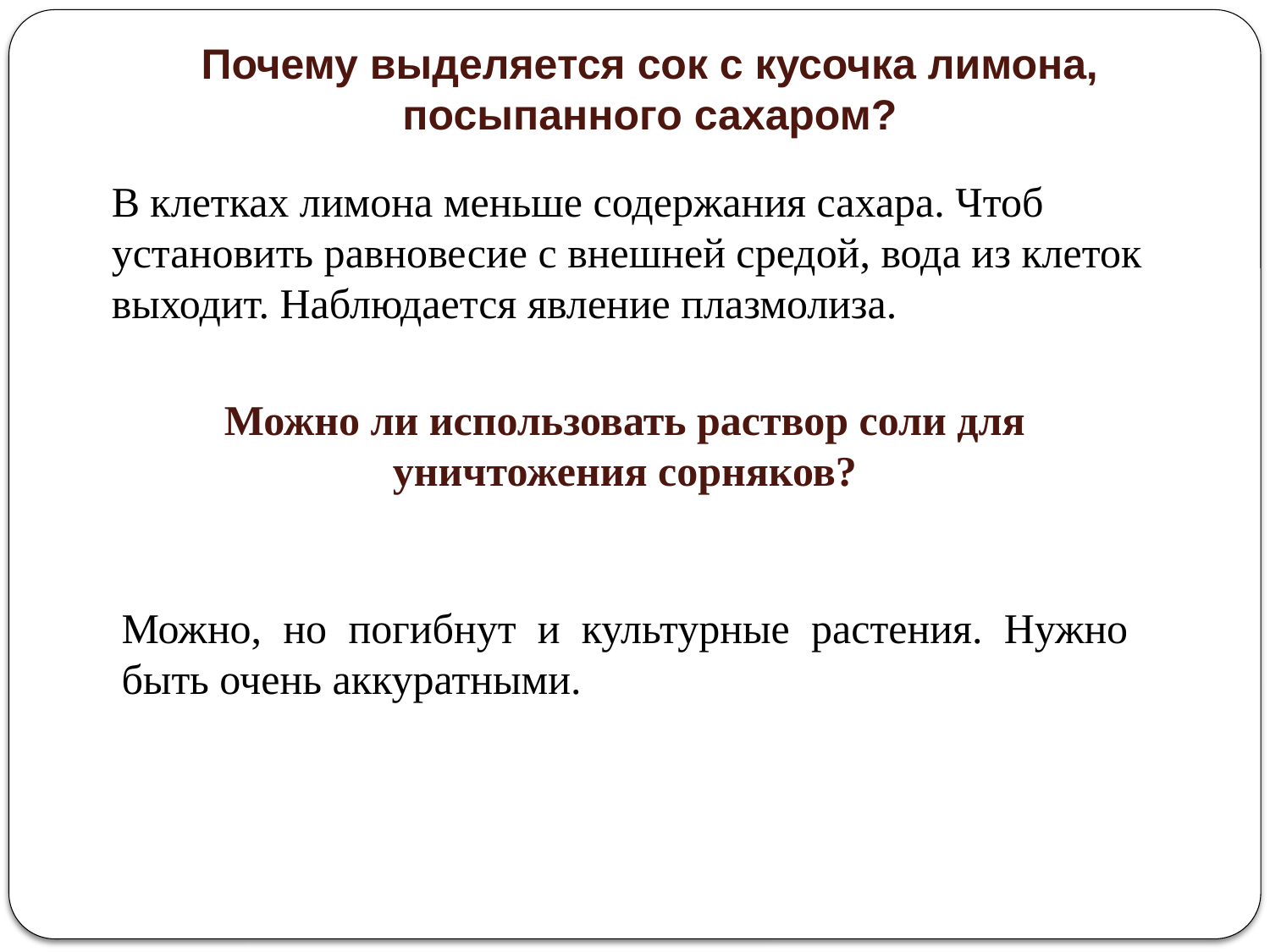

Почему выделяется сок с кусочка лимона, посыпанного сахаром?
В клетках лимона меньше содержания сахара. Чтоб установить равновесие с внешней средой, вода из клеток выходит. Наблюдается явление плазмолиза.
Можно ли использовать раствор соли для
уничтожения сорняков?
Можно, но погибнут и культурные растения. Нужно быть очень аккуратными.